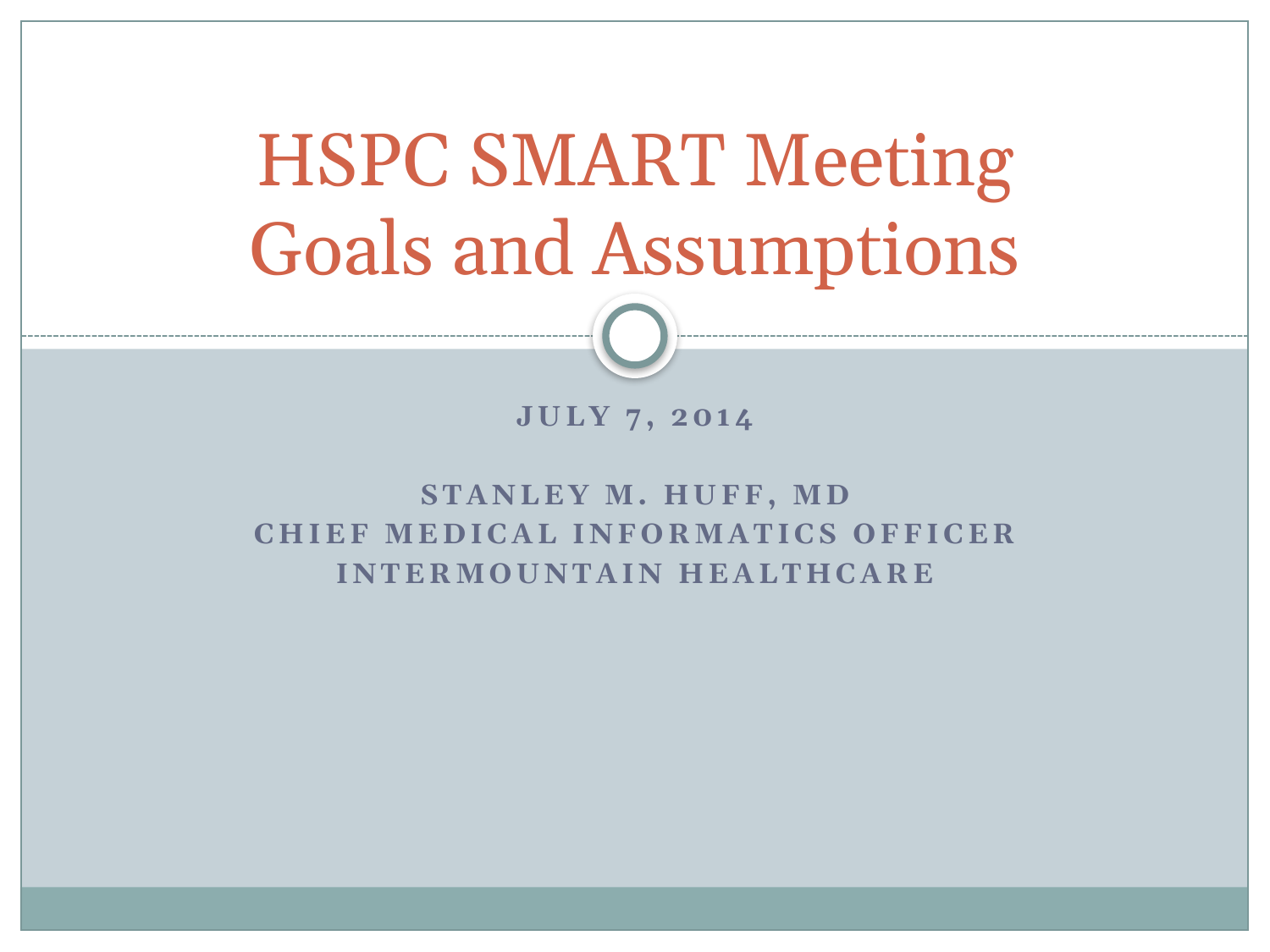

# HSPC SMART Meeting Goals and Assumptions
July 7, 2014

Stanley M. Huff, MD
Chief Medical Informatics officer
Intermountain Healthcare